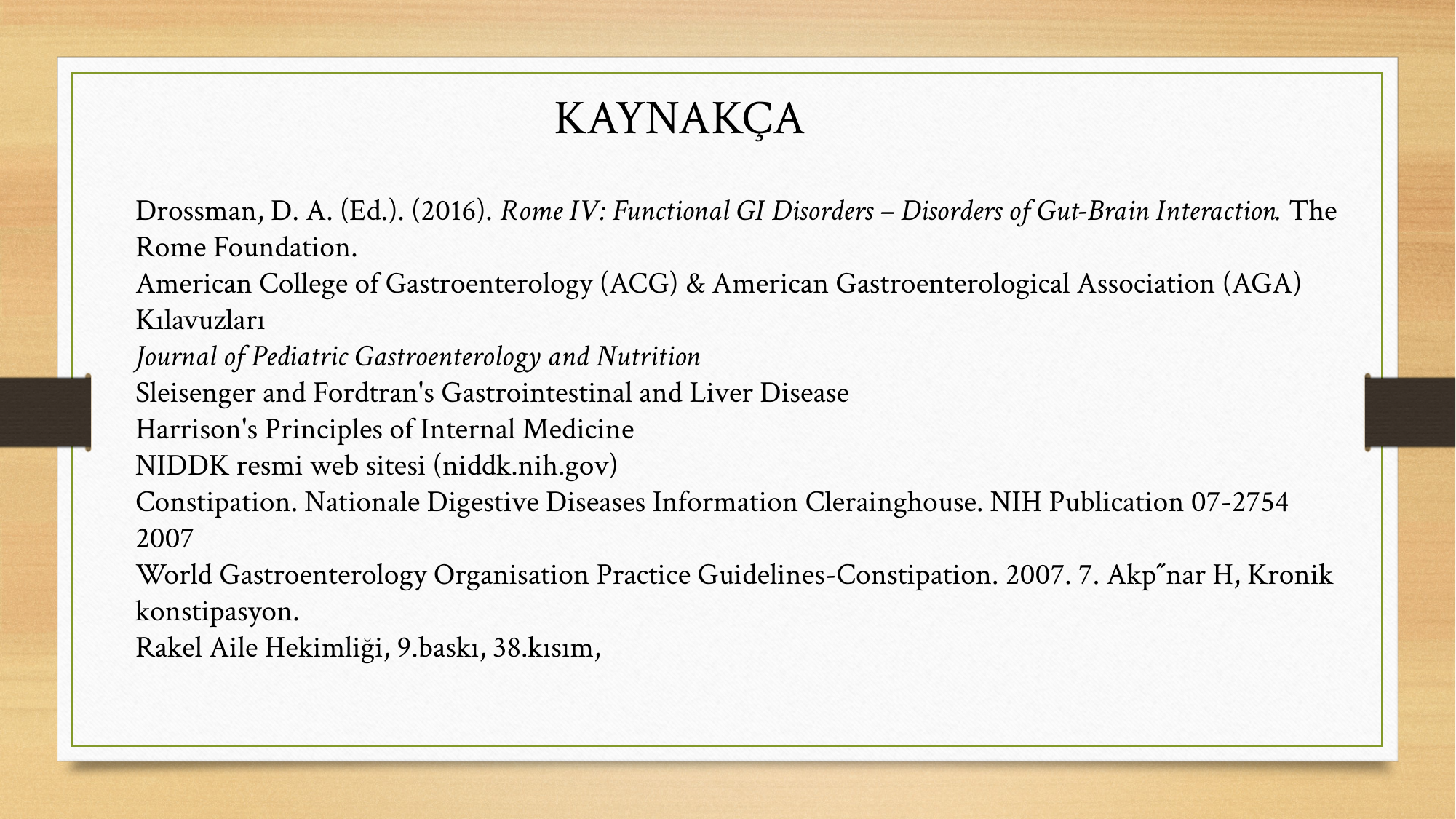

KAYNAKÇA
Drossman, D. A. (Ed.). (2016). Rome IV: Functional GI Disorders – Disorders of Gut-Brain Interaction. The Rome Foundation.
American College of Gastroenterology (ACG) & American Gastroenterological Association (AGA) Kılavuzları
Journal of Pediatric Gastroenterology and Nutrition
Sleisenger and Fordtran's Gastrointestinal and Liver Disease
Harrison's Principles of Internal Medicine
NIDDK resmi web sitesi (niddk.nih.gov)
Constipation. Nationale Digestive Diseases Information Clerainghouse. NIH Publication 07-2754 2007
World Gastroenterology Organisation Practice Guidelines-Constipation. 2007. 7. Akp˝nar H, Kronik konstipasyon.
Rakel Aile Hekimliği, 9.baskı, 38.kısım,